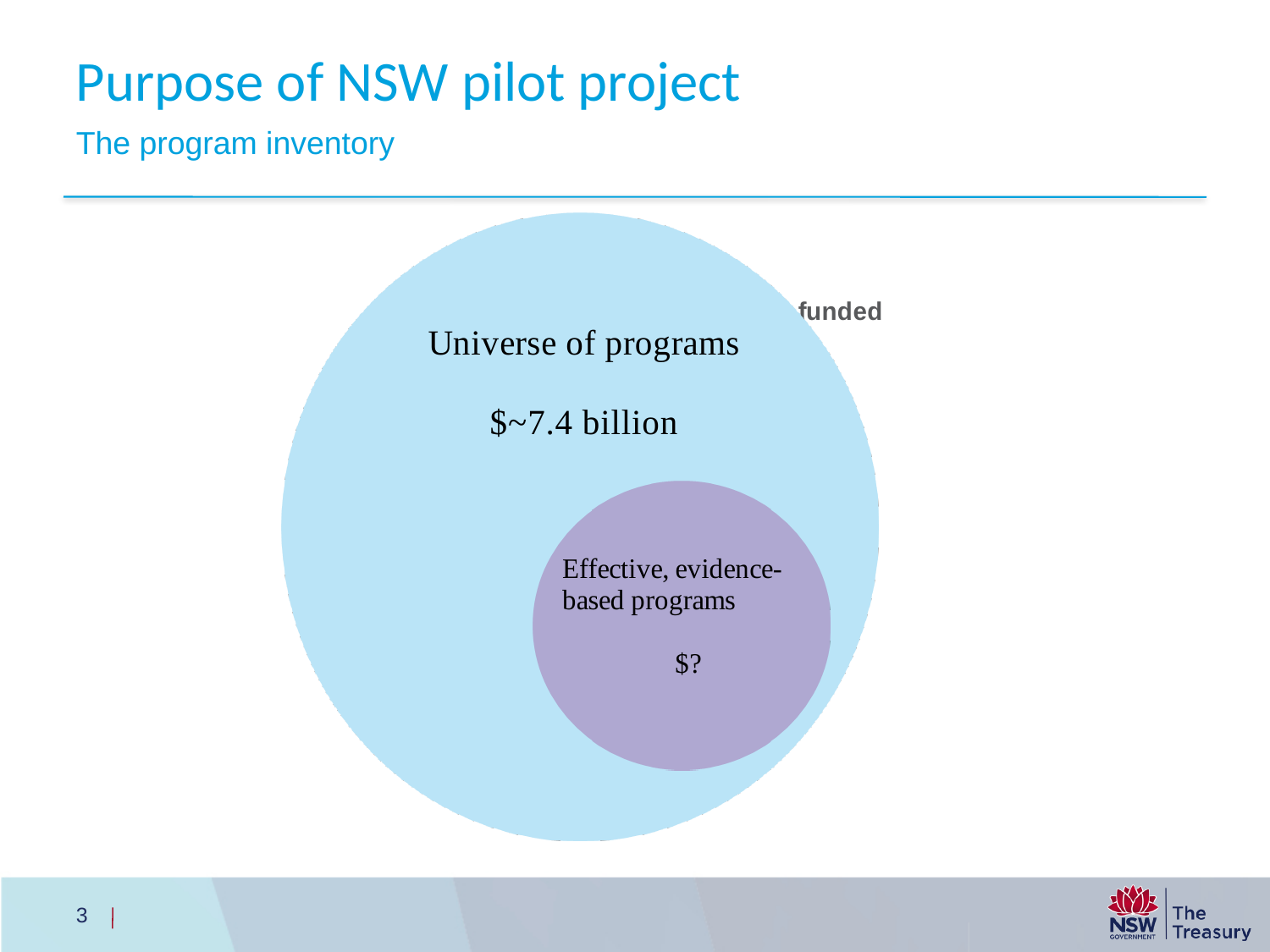

# Purpose of NSW pilot project
The program inventory

### Chart: Universe of programs currently funded

| Category |
|---|
3